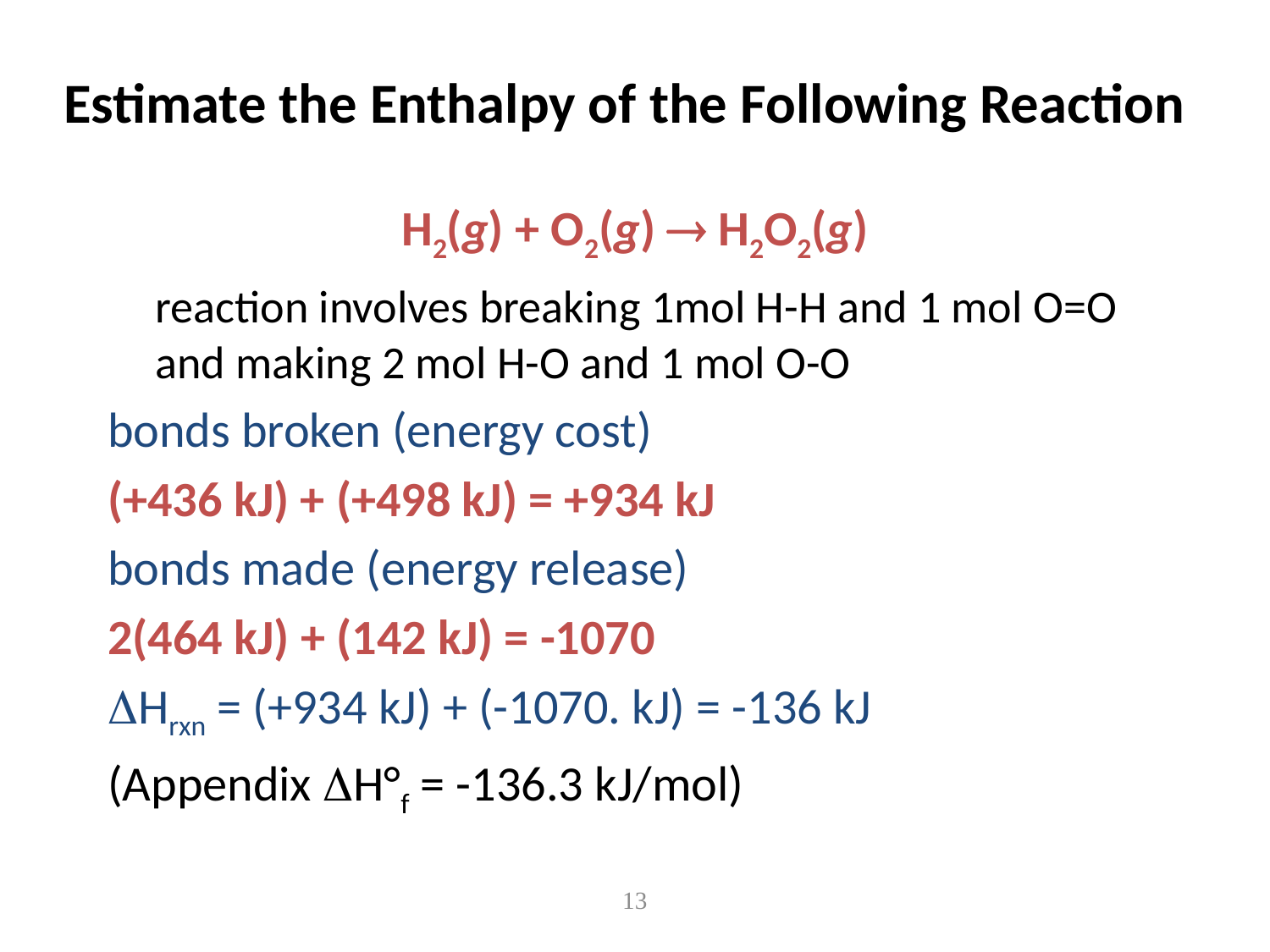

# Estimate the Enthalpy of the Following Reaction
H2(g) + O2(g) → H2O2(g)
	reaction involves breaking 1mol H-H and 1 mol O=O and making 2 mol H-O and 1 mol O-O
bonds broken (energy cost)
(+436 kJ) + (+498 kJ) = +934 kJ
bonds made (energy release)
2(464 kJ) + (142 kJ) = -1070
ΔHrxn = (+934 kJ) + (-1070. kJ) = -136 kJ
(Appendix ΔH°f = -136.3 kJ/mol)
13